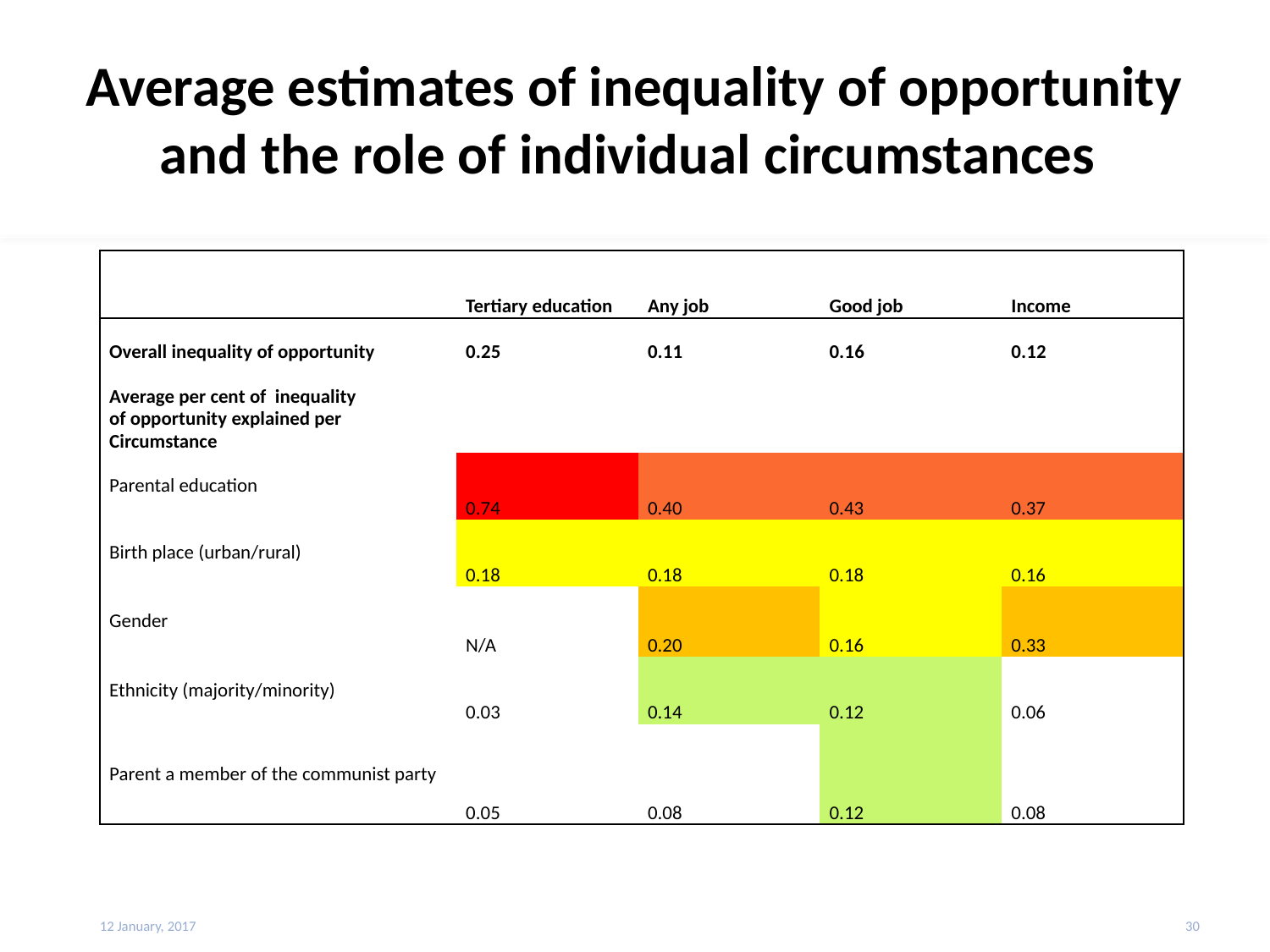

# Average estimates of inequality of opportunity and the role of individual circumstances
|  | Tertiary education | Any job | Good job | Income |
| --- | --- | --- | --- | --- |
| Overall inequality of opportunity | 0.25 | 0.11 | 0.16 | 0.12 |
| Average per cent of inequality of opportunity explained per Circumstance |  |  |  |  |
| Parental education | 0.74 | 0.40 | 0.43 | 0.37 |
| Birth place (urban/rural) | 0.18 | 0.18 | 0.18 | 0.16 |
| Gender | N/A | 0.20 | 0.16 | 0.33 |
| Ethnicity (majority/minority) | 0.03 | 0.14 | 0.12 | 0.06 |
| Parent a member of the communist party | 0.05 | 0.08 | 0.12 | 0.08 |

12 January, 2017
30